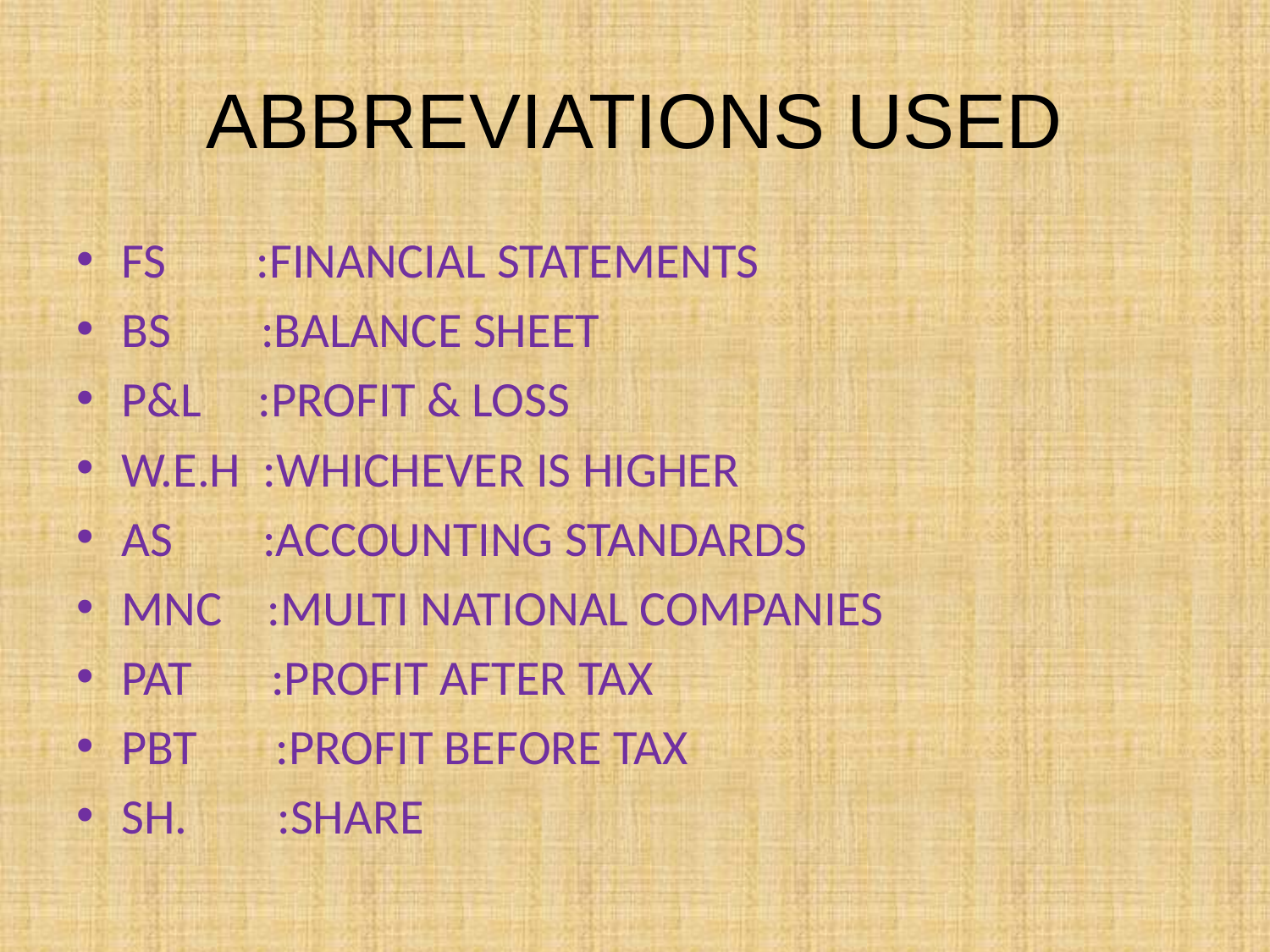

# ABBREVIATIONS USED
FS        :FINANCIAL STATEMENTS
BS        :BALANCE SHEET
P&L     :PROFIT & LOSS
W.E.H  :WHICHEVER IS HIGHER
AS        :ACCOUNTING STANDARDS
MNC    :MULTI NATIONAL COMPANIES
PAT       :PROFIT AFTER TAX
PBT       :PROFIT BEFORE TAX
SH.        :SHARE